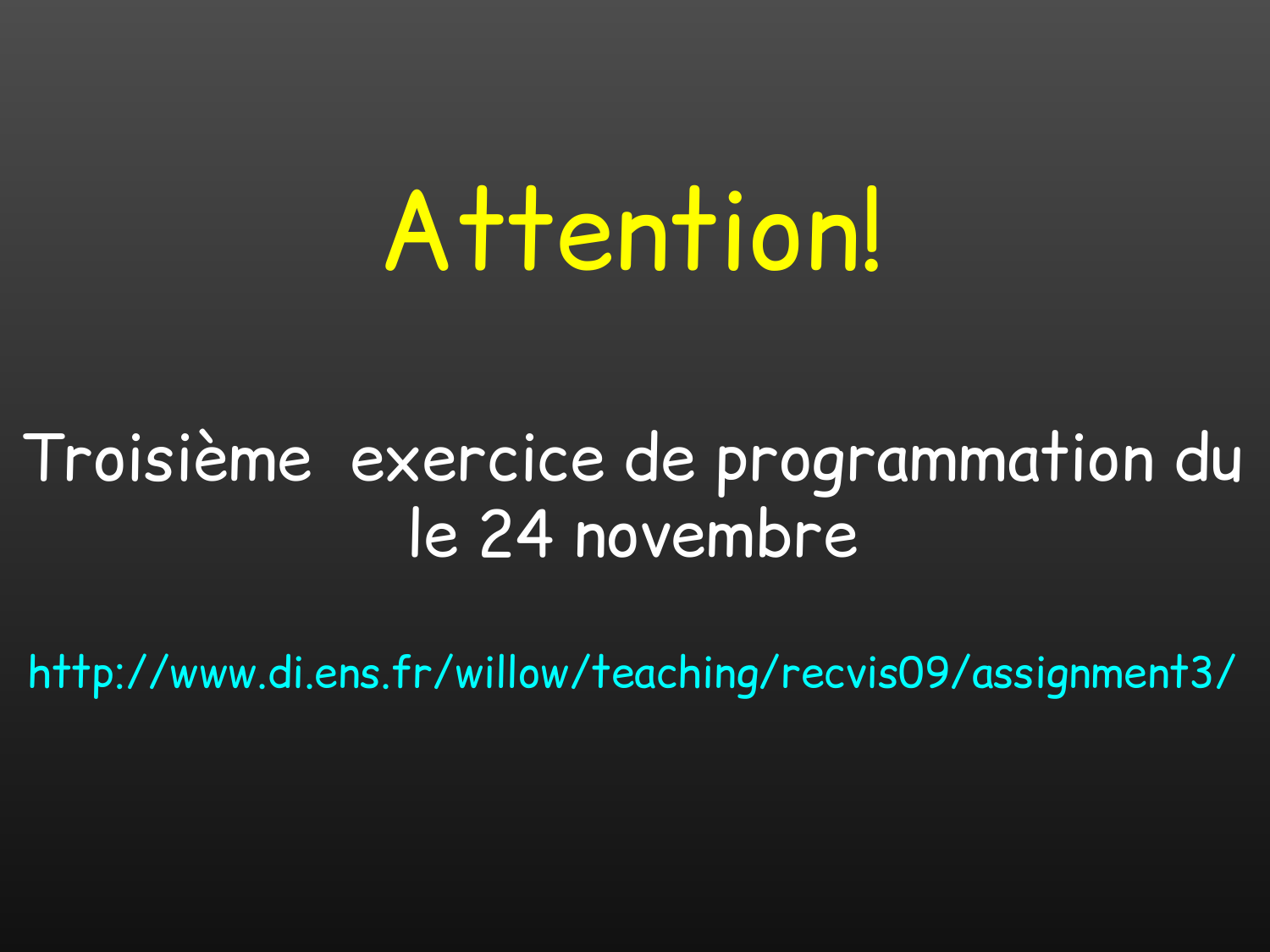

Attention!

Troisième  exercice de programmation du
le 24 novembre

http://www.di.ens.fr/willow/teaching/recvis09/assignment3/